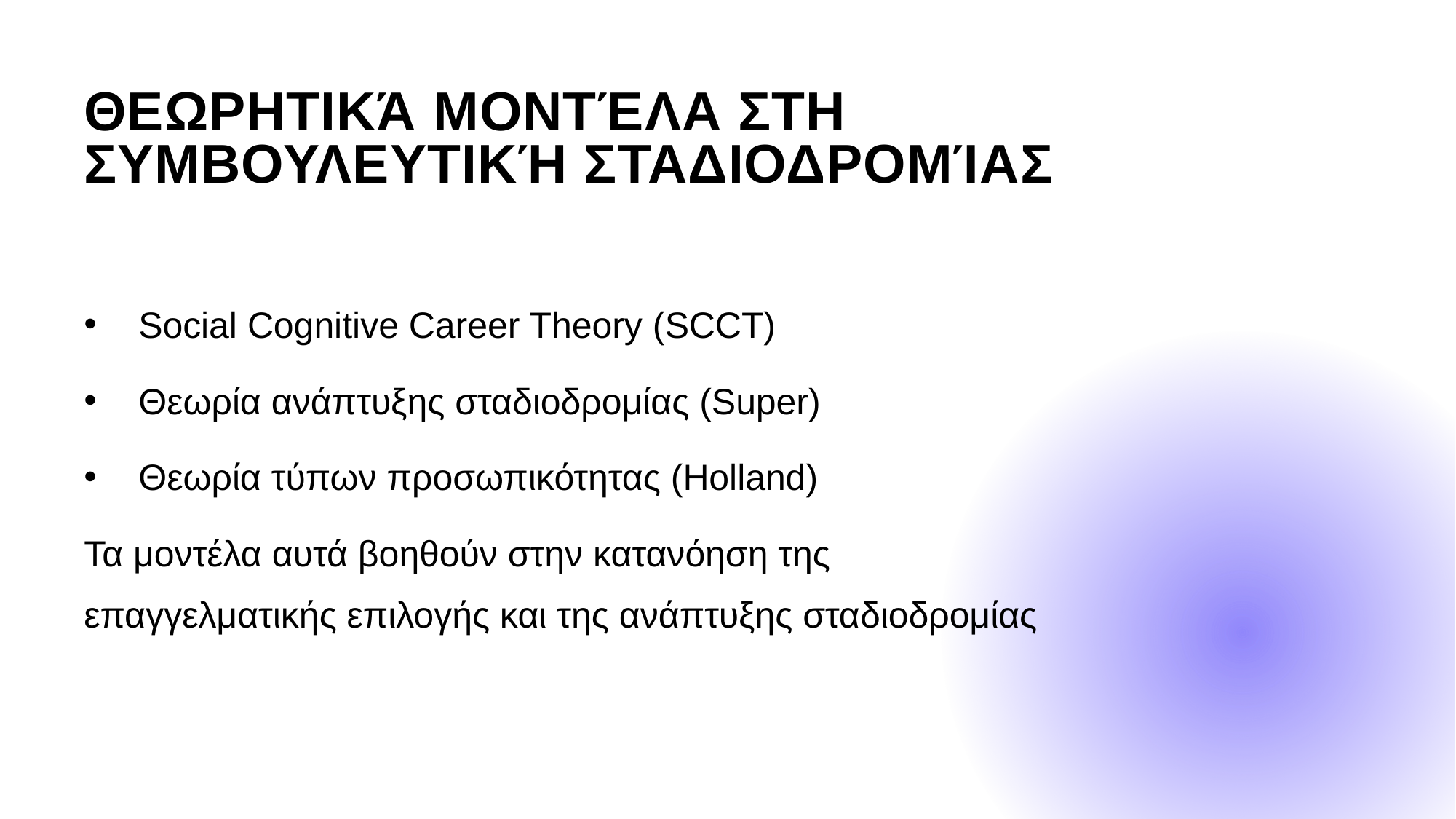

# Θεωρητικά μοντέλα στη συμβουλευτική σταδιοδρομίας
Social Cognitive Career Theory (SCCT)
Θεωρία ανάπτυξης σταδιοδρομίας (Super)
Θεωρία τύπων προσωπικότητας (Holland)
Τα μοντέλα αυτά βοηθούν στην κατανόηση της επαγγελματικής επιλογής και της ανάπτυξης σταδιοδρομίας